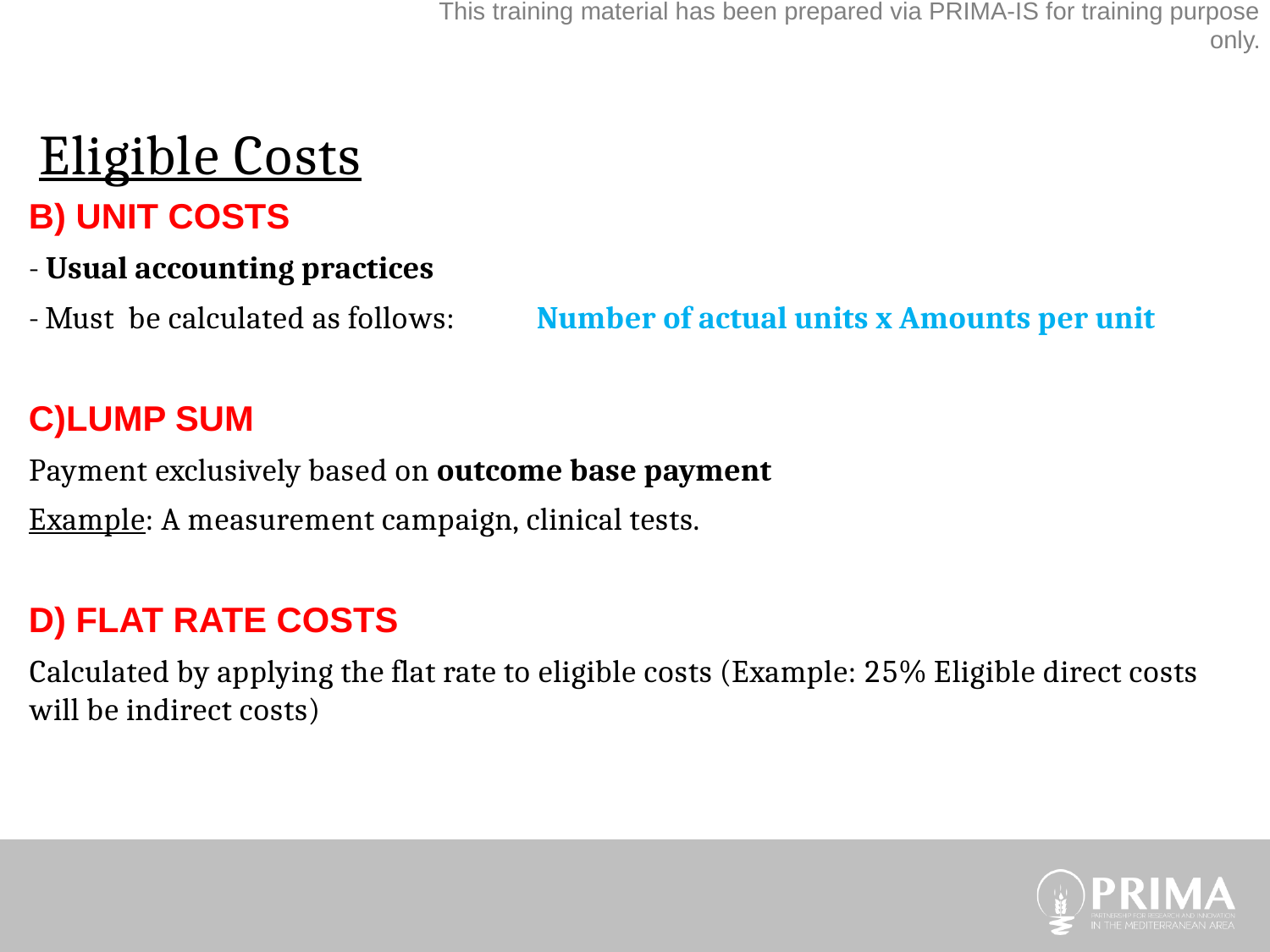

This training material has been prepared via PRIMA-IS for training purpose only.
Eligible Costs
B) UNIT COSTS
- Usual accounting practices
- Must  be calculated as follows:	Number of actual units x Amounts per unit

C)LUMP SUM
Payment exclusively based on outcome base payment
Example: A measurement campaign, clinical tests.

D) FLAT RATE COSTS
Calculated by applying the flat rate to eligible costs (Example: 25% Eligible direct costs will be indirect costs)

trategic Research and Innovation Agenda
raft - August 10th 2017